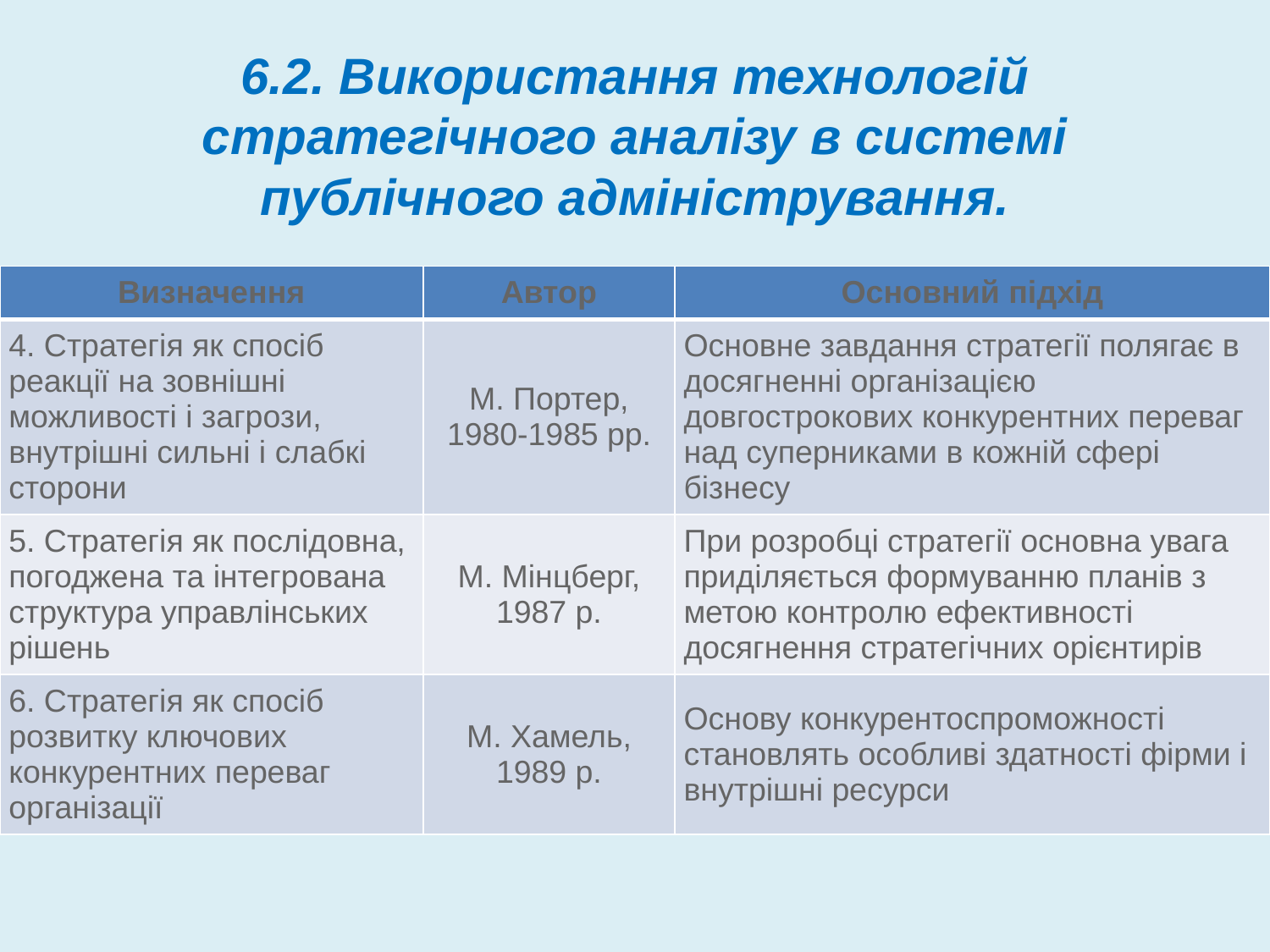

# 6.2. Використання технологій стратегічного аналізу в системі публічного адміністрування.
| Визначення | Автор | Основний підхід |
| --- | --- | --- |
| 4. Стратегія як спосіб реакції на зовнішні можливості і загрози, внутрішні сильні і слабкі сторони | М. Портер, 1980-1985 рр. | Основне завдання стратегії полягає в досягненні організацією довгострокових конкурентних переваг над суперниками в кожній сфері бізнесу |
| 5. Стратегія як послідовна, погоджена та інтегрована структура управлінських рішень | М. Мінцберг, 1987 р. | При розробці стратегії основна увага приділяється формуванню планів з метою контролю ефективності досягнення стратегічних орієнтирів |
| 6. Стратегія як спосіб розвитку ключових конкурентних переваг організації | М. Хамель, 1989 р. | Основу конкурентоспроможності становлять особливі здатності фірми і внутрішні ресурси |